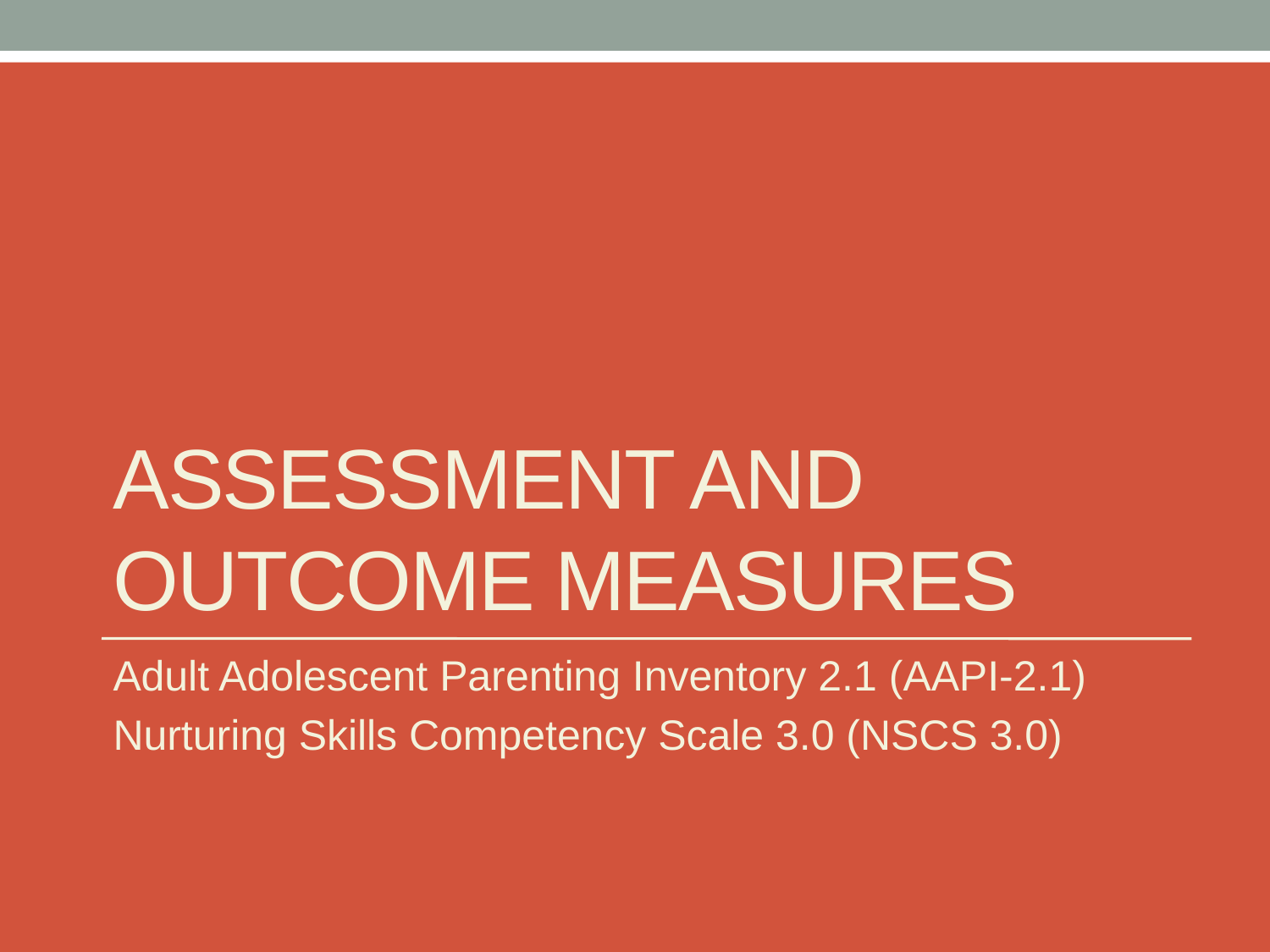

# Assessment and outcome measures
Adult Adolescent Parenting Inventory 2.1 (AAPI-2.1)
Nurturing Skills Competency Scale 3.0 (NSCS 3.0)